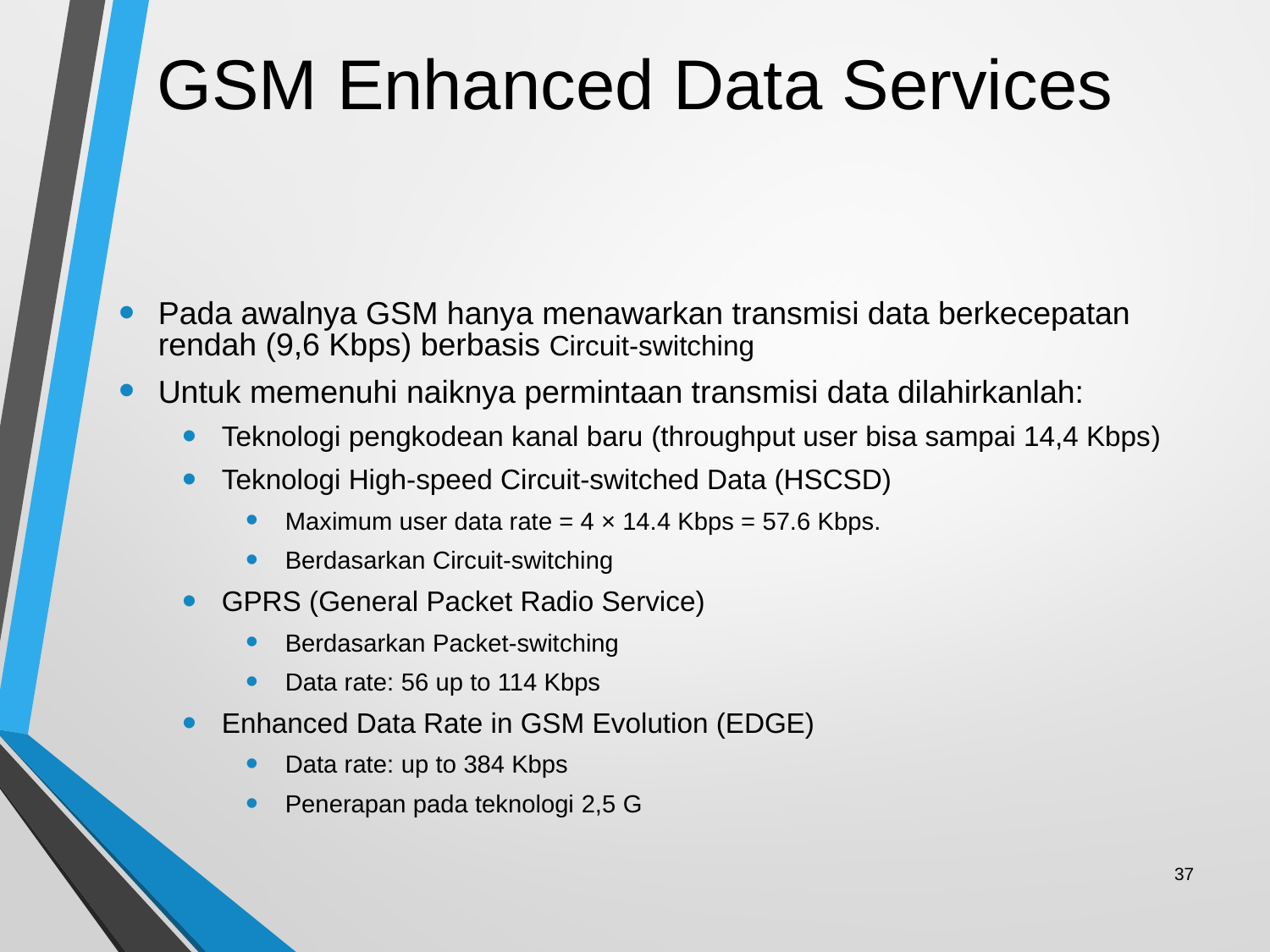

# GSM Enhanced Data Services
Pada awalnya GSM hanya menawarkan transmisi data berkecepatan rendah (9,6 Kbps) berbasis Circuit-switching
Untuk memenuhi naiknya permintaan transmisi data dilahirkanlah:
Teknologi pengkodean kanal baru (throughput user bisa sampai 14,4 Kbps)
Teknologi High-speed Circuit-switched Data (HSCSD)
Maximum user data rate = 4 × 14.4 Kbps = 57.6 Kbps.
Berdasarkan Circuit-switching
GPRS (General Packet Radio Service)
Berdasarkan Packet-switching
Data rate: 56 up to 114 Kbps
Enhanced Data Rate in GSM Evolution (EDGE)
Data rate: up to 384 Kbps
Penerapan pada teknologi 2,5 G
37